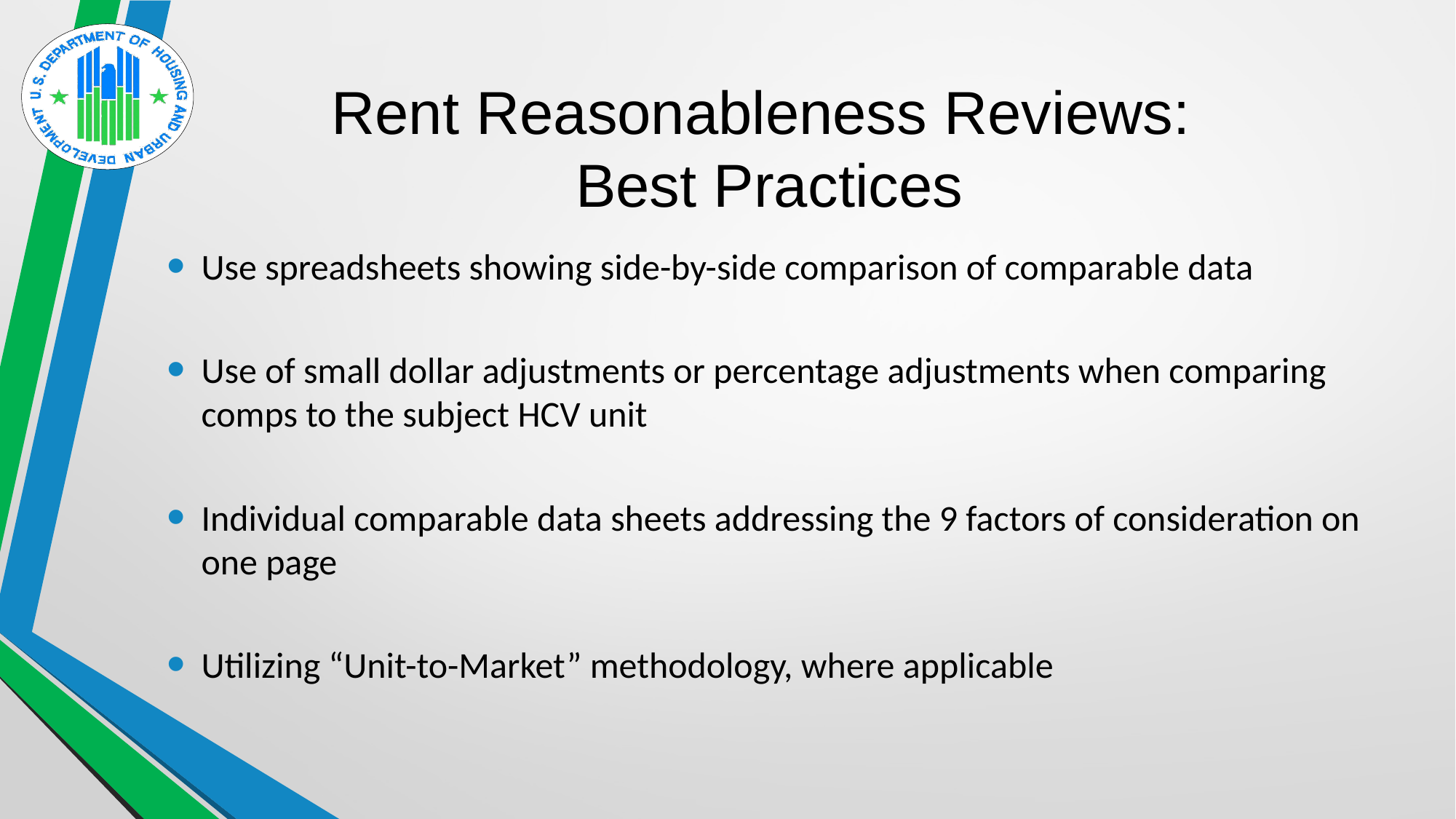

# Rent Reasonableness Reviews: Best Practices
Use spreadsheets showing side-by-side comparison of comparable data
Use of small dollar adjustments or percentage adjustments when comparing comps to the subject HCV unit
Individual comparable data sheets addressing the 9 factors of consideration on one page
Utilizing “Unit-to-Market” methodology, where applicable